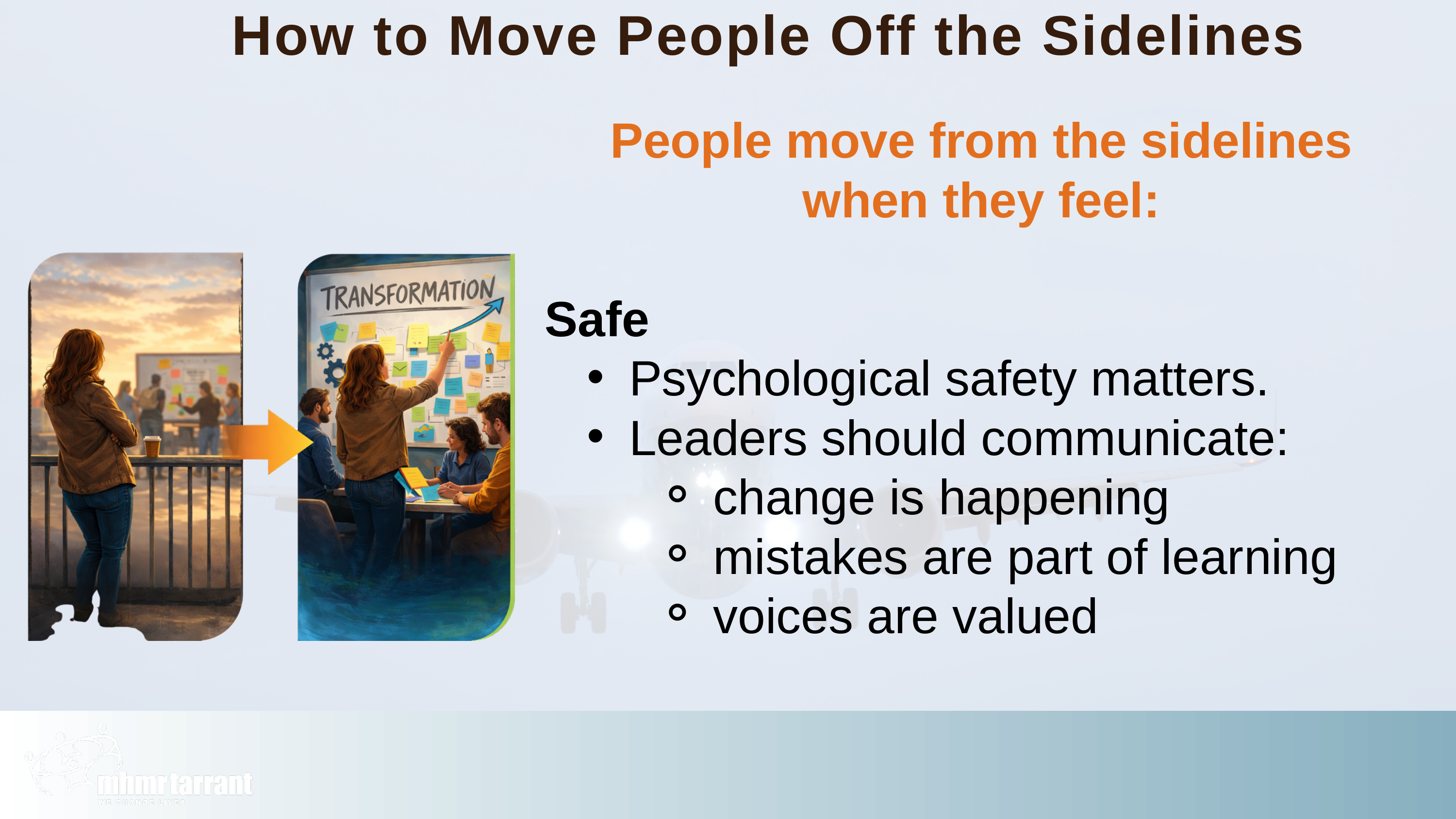

How to Move People Off the Sidelines

People move from the sidelines when they feel:

Safe
Psychological safety matters.
Leaders should communicate:
change is happening
mistakes are part of learning
voices are valued